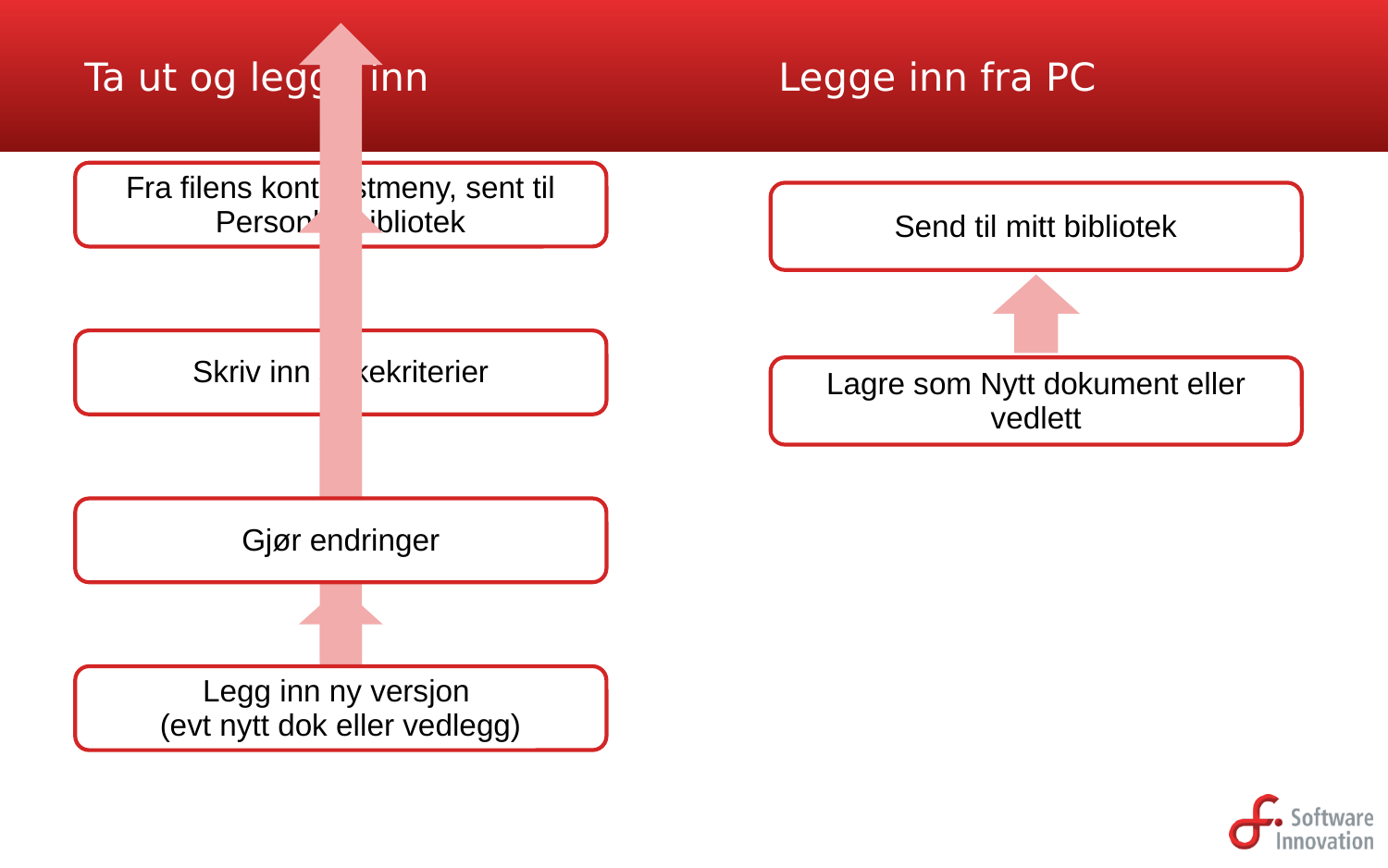

# Ta ut og legge inn			Legge inn fra PC
Gjør endringer
Fra filens kontekstmeny, sent til Personlig bibliotek
Skriv inn søkekriterier
Legg inn ny versjon
(evt nytt dok eller vedlegg)
Lagre som Nytt dokument eller vedlett
Send til mitt bibliotek